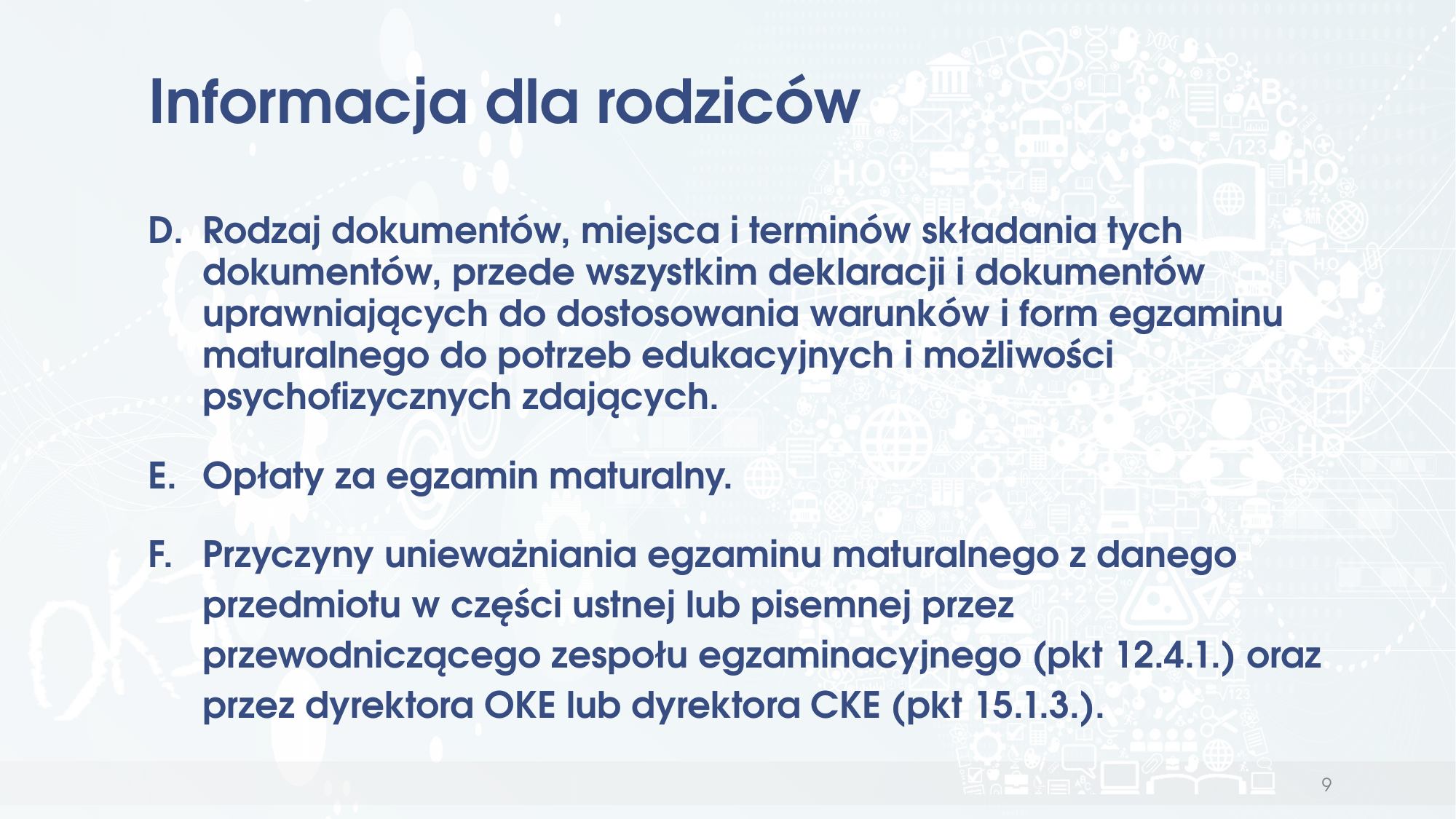

# Informacja dla rodziców
Rodzaj dokumentów, miejsca i terminów składania tych dokumentów, przede wszystkim deklaracji i dokumentów uprawniających do dostosowania warunków i form egzaminu maturalnego do potrzeb edukacyjnych i możliwości psychofizycznych zdających.
Opłaty za egzamin maturalny.
Przyczyny unieważniania egzaminu maturalnego z danego przedmiotu w części ustnej lub pisemnej przez przewodniczącego zespołu egzaminacyjnego (pkt 12.4.1.) oraz przez dyrektora OKE lub dyrektora CKE (pkt 15.1.3.).

9